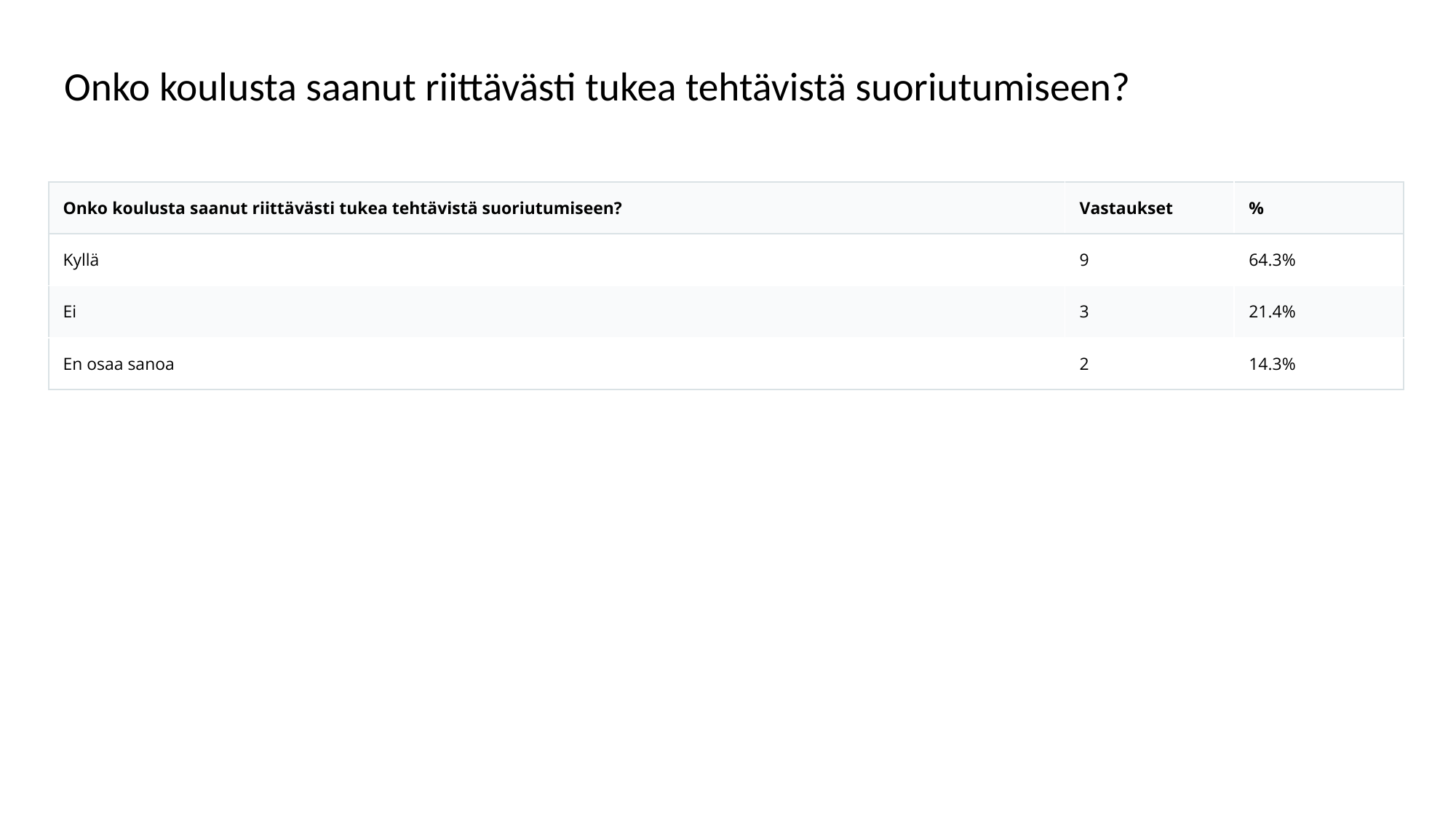

# Onko koulusta saanut riittävästi tukea tehtävistä suoriutumiseen?
| Onko koulusta saanut riittävästi tukea tehtävistä suoriutumiseen? | Vastaukset | % |
| --- | --- | --- |
| Kyllä | 9 | 64.3% |
| Ei | 3 | 21.4% |
| En osaa sanoa | 2 | 14.3% |